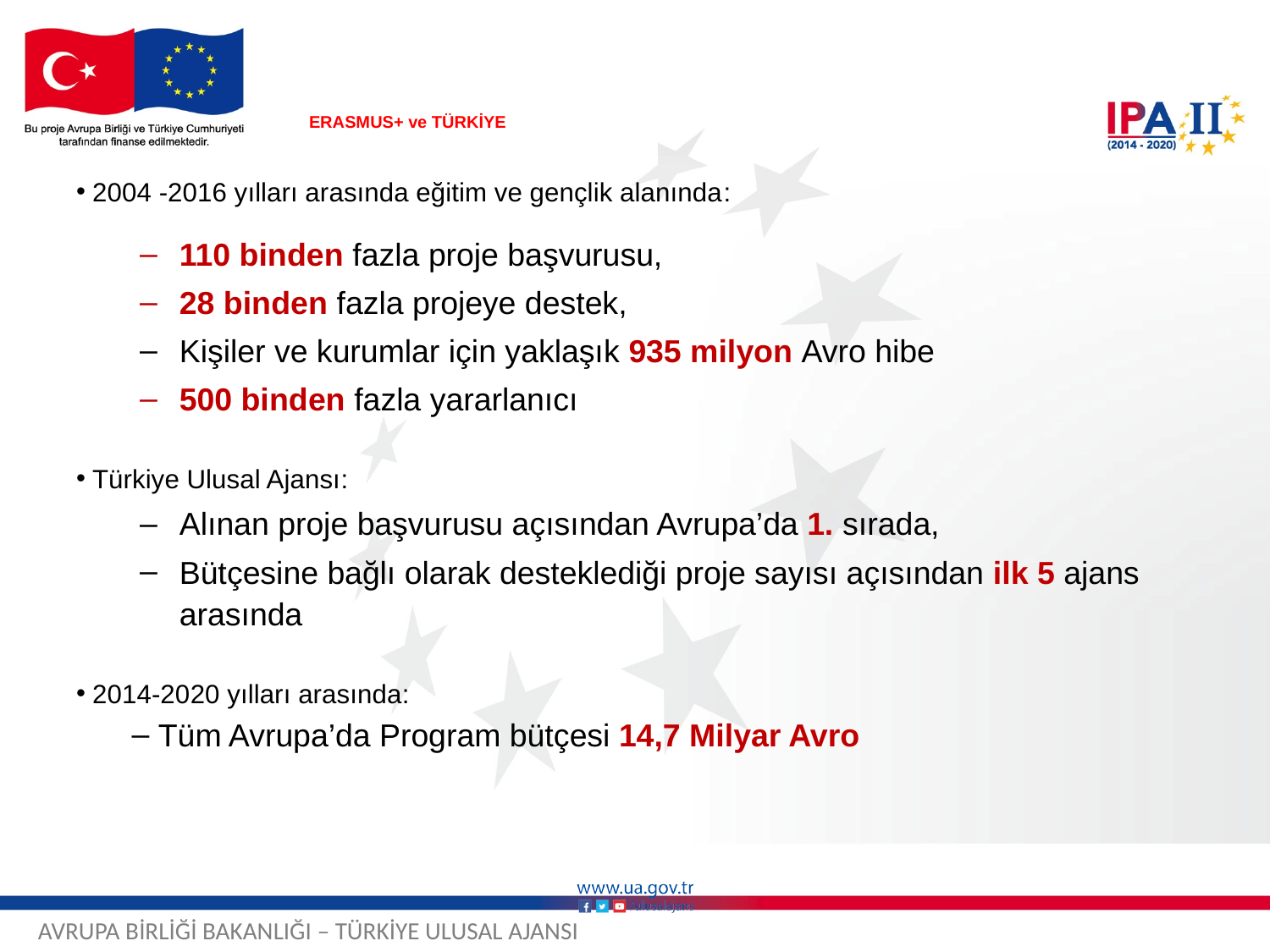

# ERASMUS+ ve TÜRKİYE
2004 -2016 yılları arasında eğitim ve gençlik alanında:

110 binden fazla proje başvurusu,
28 binden fazla projeye destek,
Kişiler ve kurumlar için yaklaşık 935 milyon Avro hibe
500 binden fazla yararlanıcı

Türkiye Ulusal Ajansı:
Alınan proje başvurusu açısından Avrupa’da 1. sırada,
Bütçesine bağlı olarak desteklediği proje sayısı açısından ilk 5 ajans arasında

2014-2020 yılları arasında:
 Tüm Avrupa’da Program bütçesi 14,7 Milyar Avro